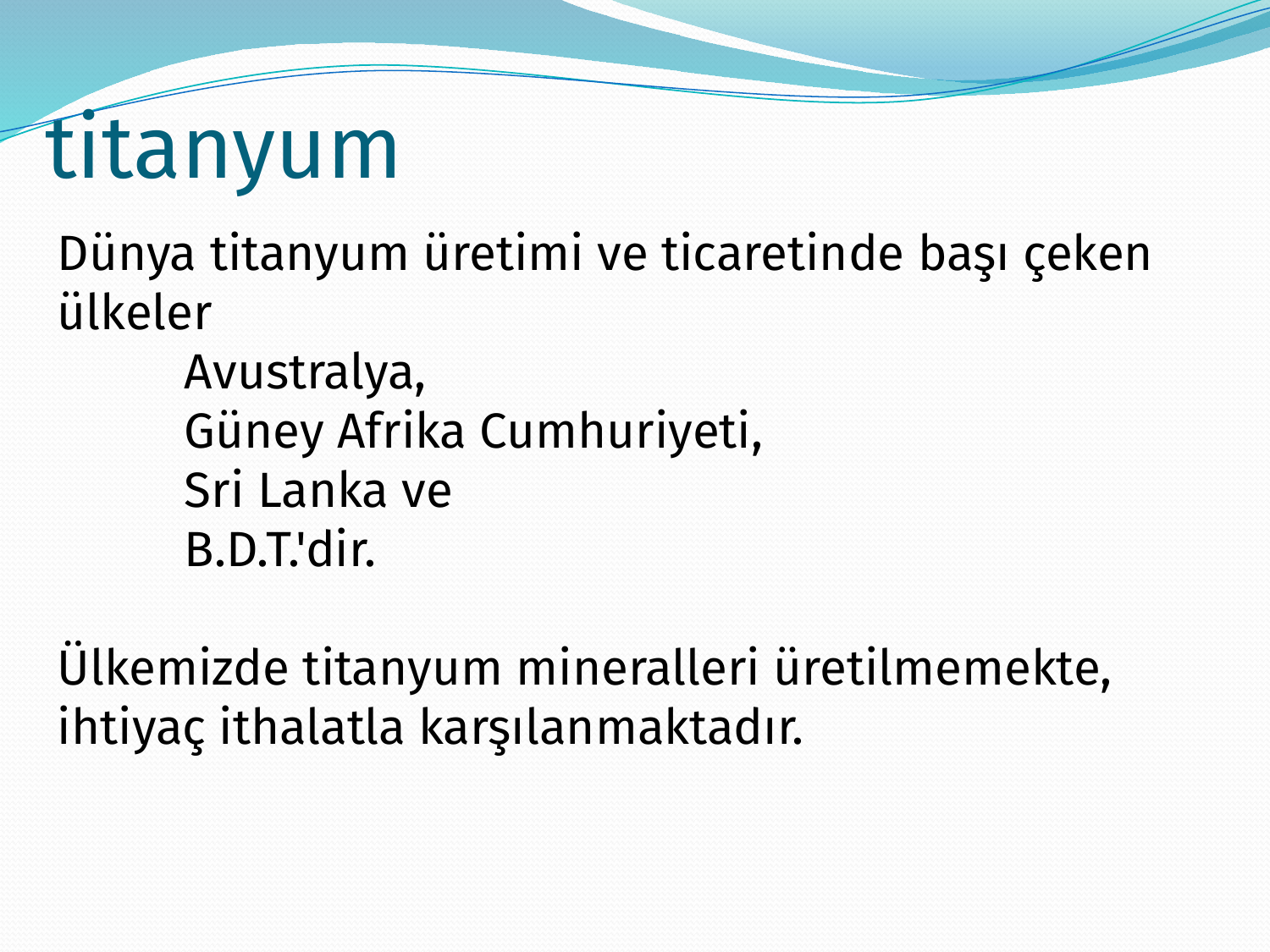

# titanyum
Dünya titanyum üretimi ve ticaretinde başı çeken ülkeler
	Avustralya,
	Güney Afrika Cumhuriyeti,
	Sri Lanka ve
	B.D.T.'dir.

Ülkemizde titanyum mineralleri üretilmemekte, ihtiyaç ithalatla karşılanmaktadır.